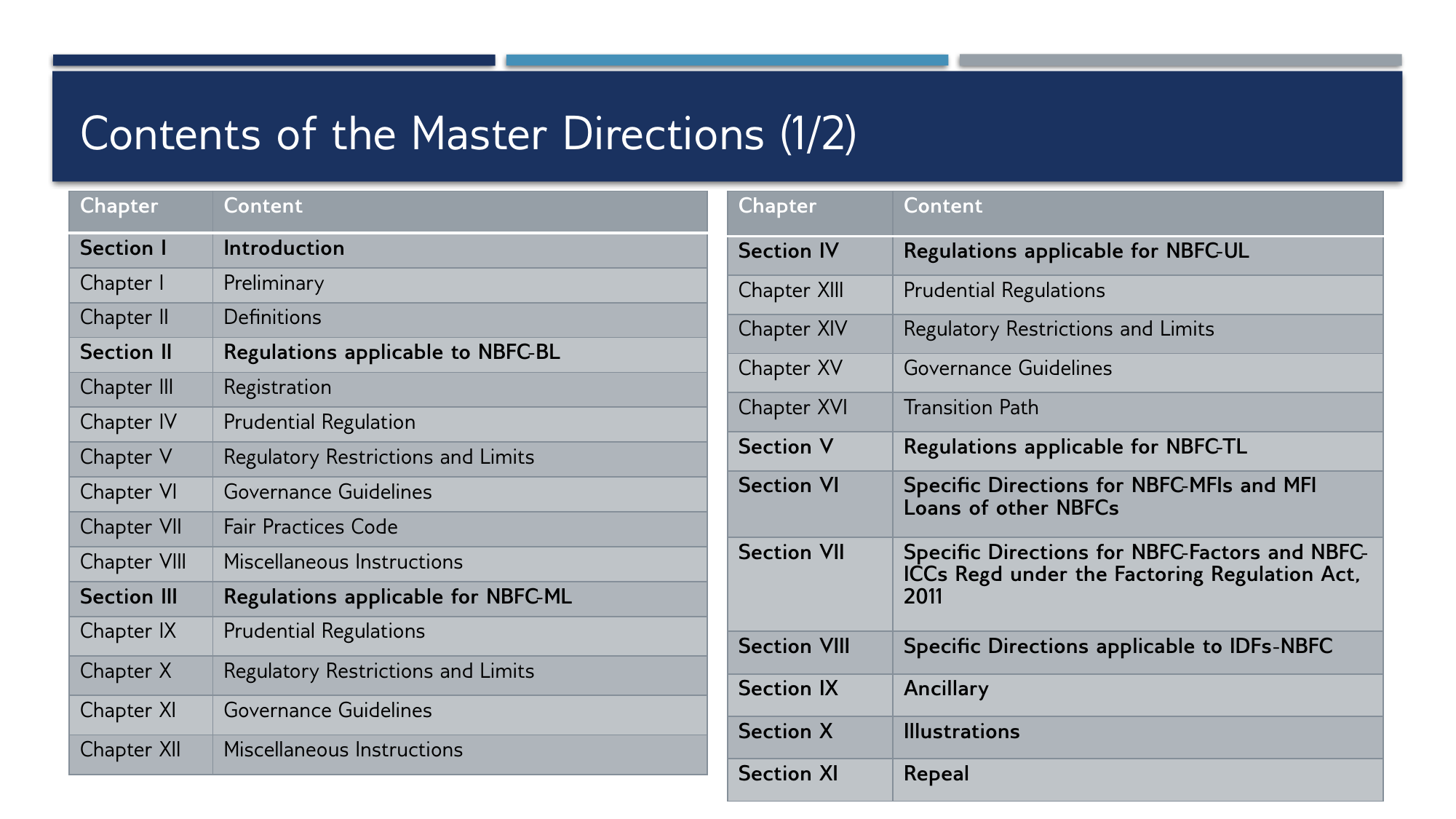

# Contents of the Master Directions (1/2)
| Chapter | Content |
| --- | --- |
| Section I | Introduction |
| Chapter I | Preliminary |
| Chapter II | Definitions |
| Section II | Regulations applicable to NBFC-BL |
| Chapter III | Registration |
| Chapter IV | Prudential Regulation |
| Chapter V | Regulatory Restrictions and Limits |
| Chapter VI | Governance Guidelines |
| Chapter VII | Fair Practices Code |
| Chapter VIII | Miscellaneous Instructions |
| Section III | Regulations applicable for NBFC-ML |
| Chapter IX | Prudential Regulations |
| Chapter X | Regulatory Restrictions and Limits |
| Chapter XI | Governance Guidelines |
| Chapter XII | Miscellaneous Instructions |
| Chapter | Content |
| --- | --- |
| Section IV | Regulations applicable for NBFC-UL |
| Chapter XIII | Prudential Regulations |
| Chapter XIV | Regulatory Restrictions and Limits |
| Chapter XV | Governance Guidelines |
| Chapter XVI | Transition Path |
| Section V | Regulations applicable for NBFC-TL |
| Section VI | Specific Directions for NBFC-MFIs and MFI Loans of other NBFCs |
| Section VII | Specific Directions for NBFC-Factors and NBFC-ICCs Regd under the Factoring Regulation Act, 2011 |
| Section VIII | Specific Directions applicable to IDFs-NBFC |
| Section IX | Ancillary |
| Section X | Illustrations |
| Section XI | Repeal |